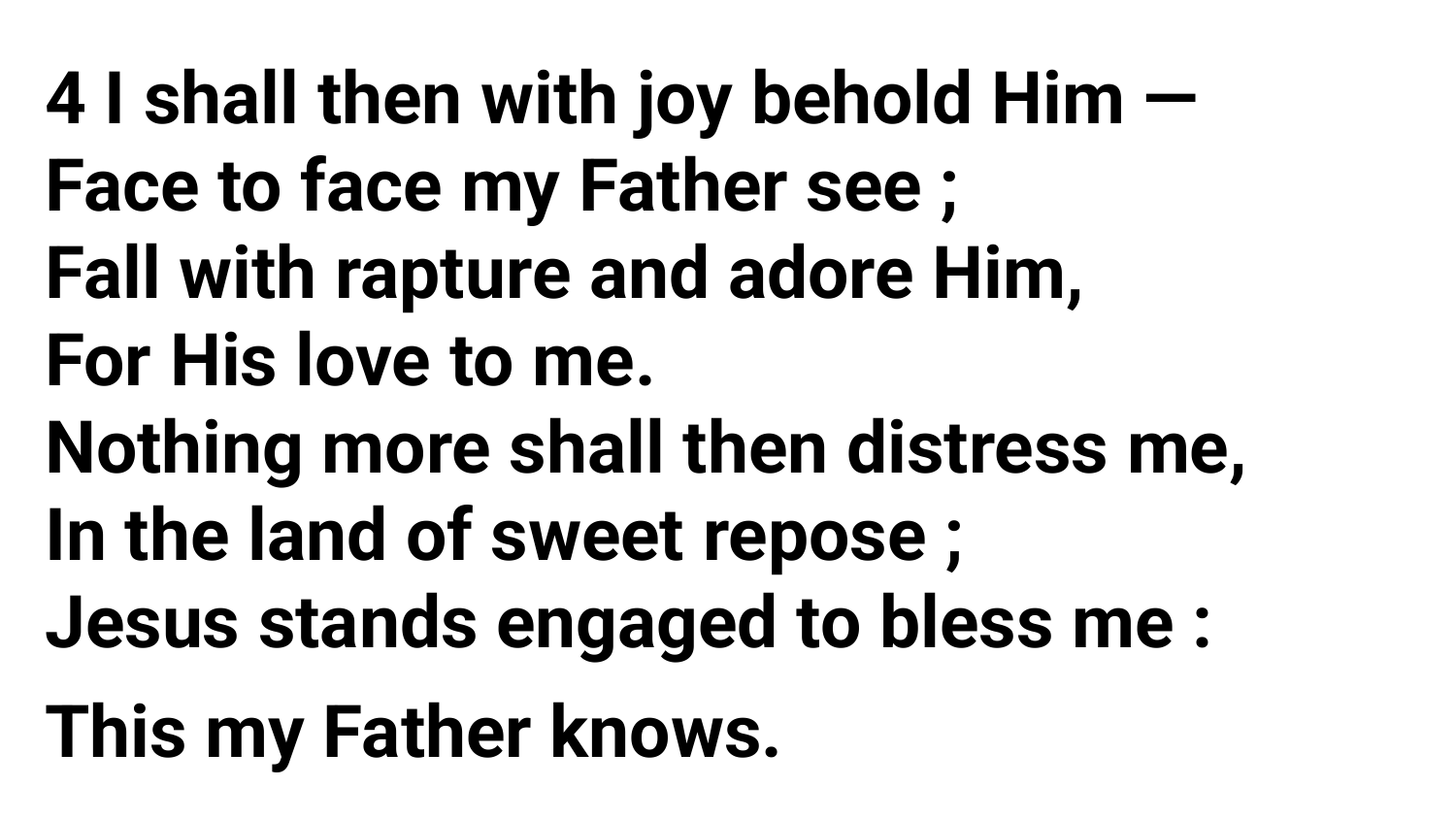

4 I shall then with joy behold Him —
Face to face my Father see ;
Fall with rapture and adore Him,
For His love to me.
Nothing more shall then distress me,
In the land of sweet repose ;
Jesus stands engaged to bless me :
This my Father knows.